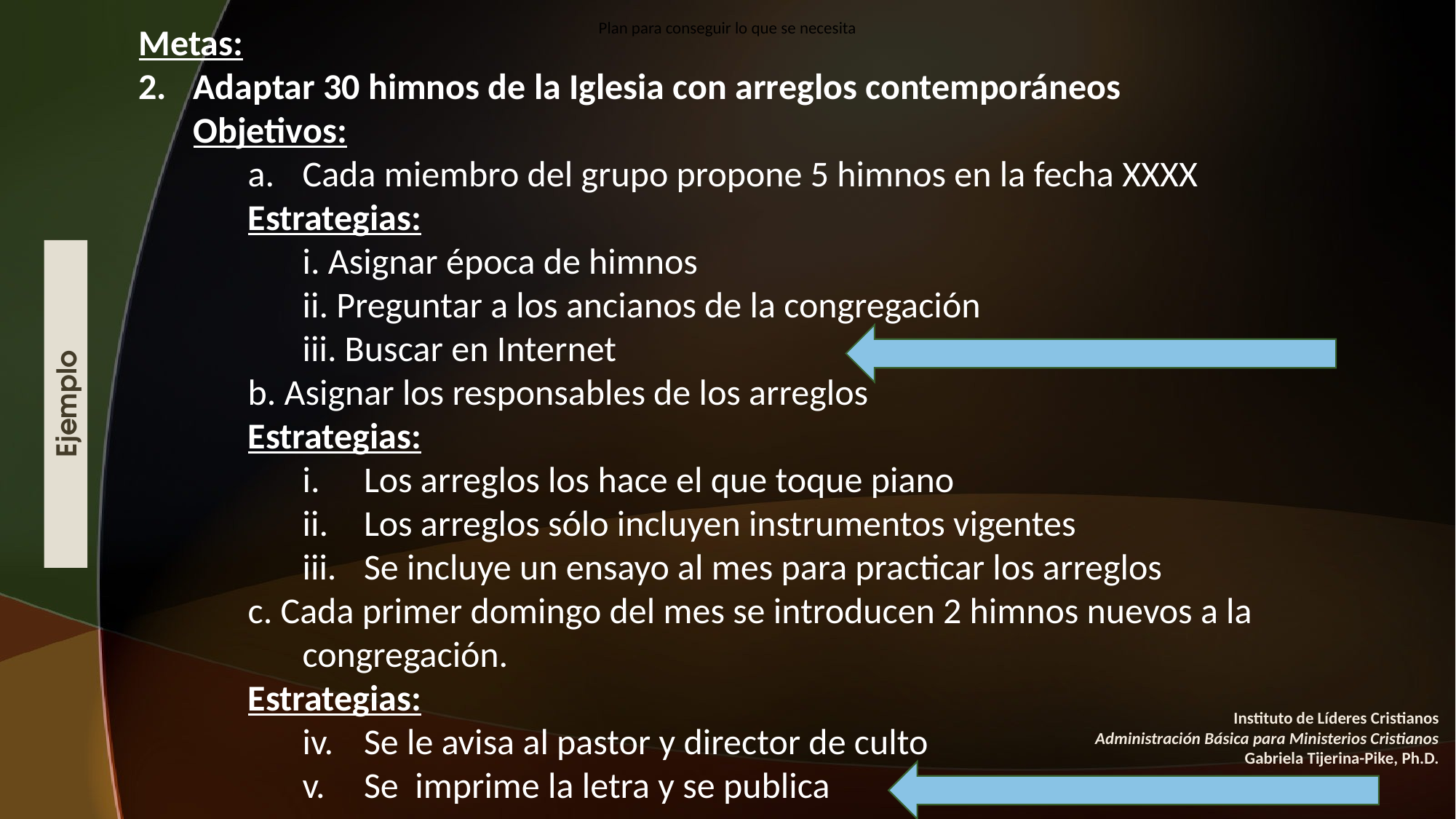

Plan para conseguir lo que se necesita

Metas:
Adaptar 30 himnos de la Iglesia con arreglos contemporáneos
Objetivos:
Cada miembro del grupo propone 5 himnos en la fecha XXXX
Estrategias:
i. Asignar época de himnos
ii. Preguntar a los ancianos de la congregación
iii. Buscar en Internet
b. Asignar los responsables de los arreglos
Estrategias:
Los arreglos los hace el que toque piano
Los arreglos sólo incluyen instrumentos vigentes
Se incluye un ensayo al mes para practicar los arreglos
c. Cada primer domingo del mes se introducen 2 himnos nuevos a la congregación.
Estrategias:
Se le avisa al pastor y director de culto
Se  imprime la letra y se publica

#
Ejemplo

Instituto de Líderes Cristianos
Administración Básica para Ministerios Cristianos
Gabriela Tijerina-Pike, Ph.D.